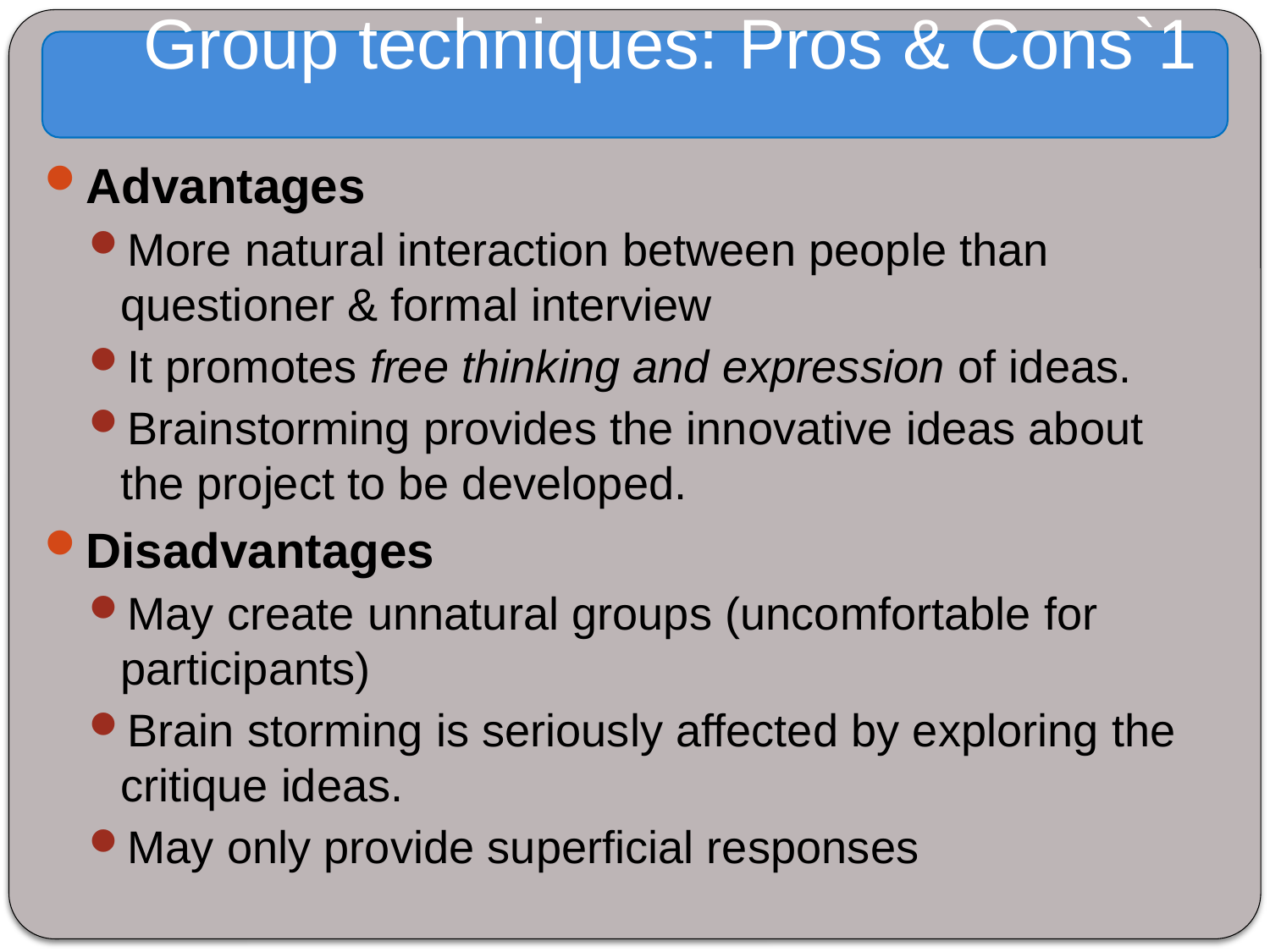

Group techniques: Pros & Cons`1
Advantages
More natural interaction between people than questioner & formal interview
It promotes free thinking and expression of ideas.
Brainstorming provides the innovative ideas about the project to be developed.
Disadvantages
May create unnatural groups (uncomfortable for participants)
Brain storming is seriously affected by exploring the critique ideas.
May only provide superficial responses